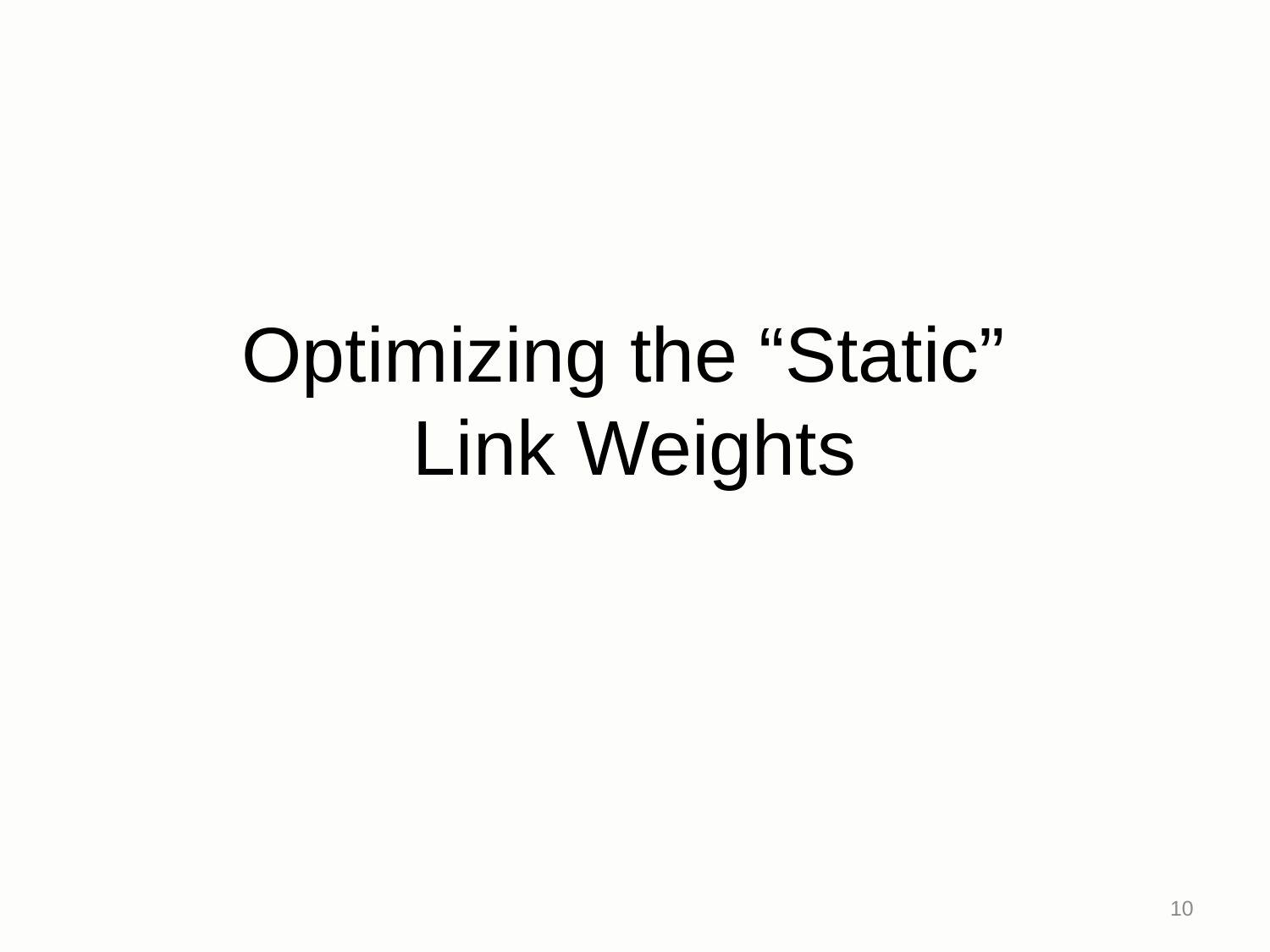

# Optimizing the “Static” Link Weights

10